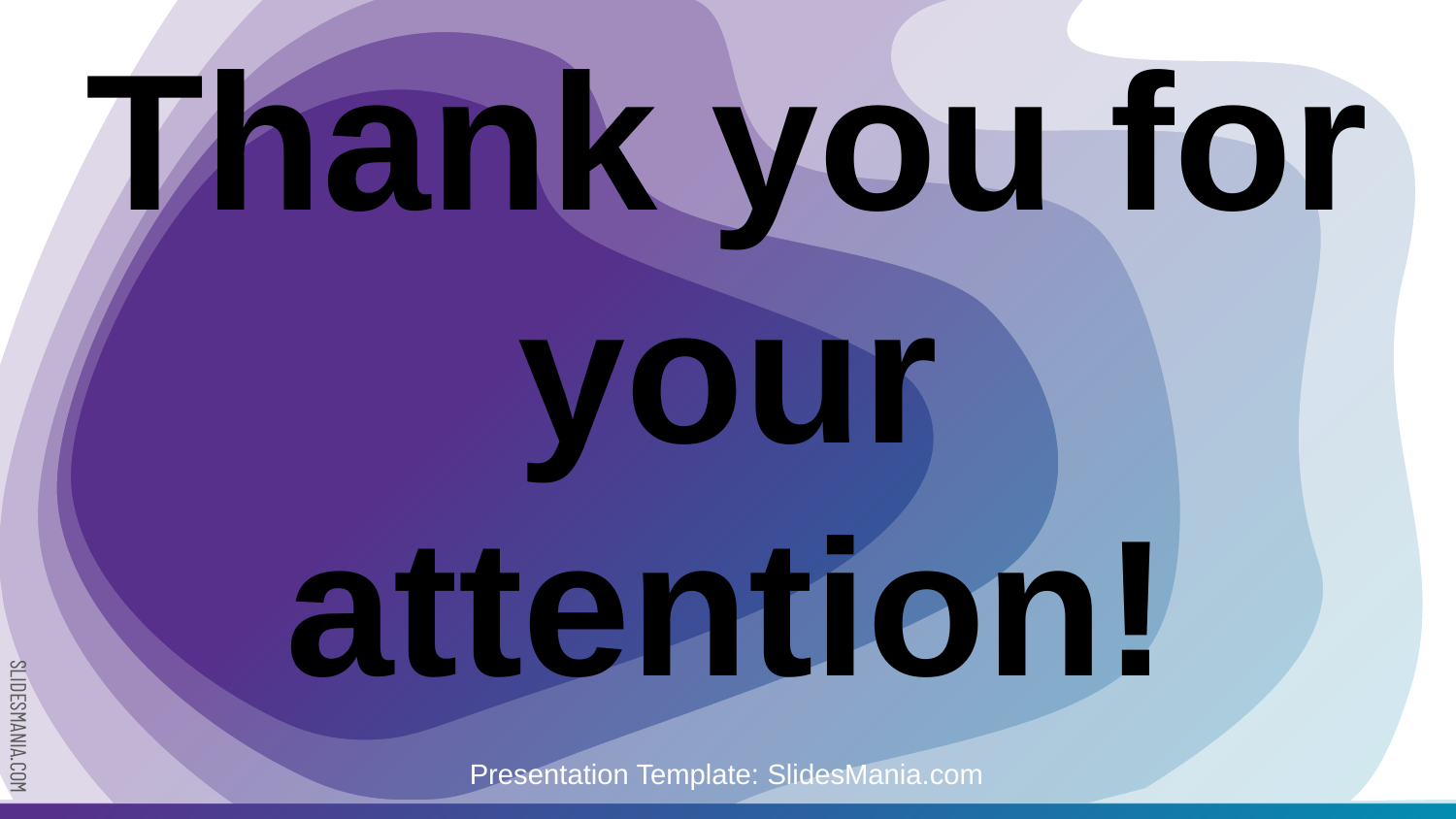

# Thank you for your attention!
Presentation Template: SlidesMania.com